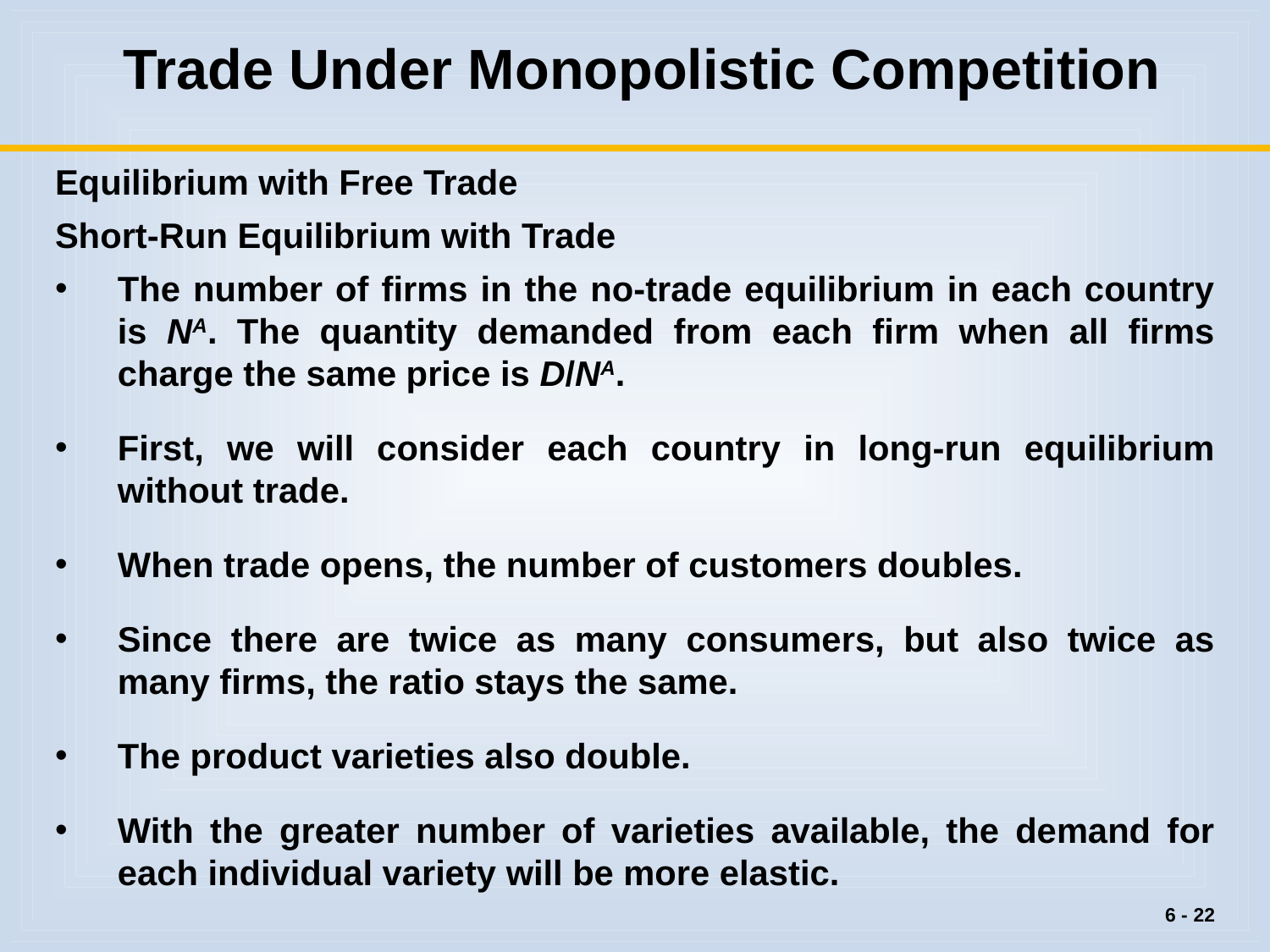

# Trade Under Monopolistic Competition
Equilibrium with Free Trade
Short-Run Equilibrium with Trade
The number of firms in the no-trade equilibrium in each country is NA. The quantity demanded from each firm when all firms charge the same price is D/NA.
First, we will consider each country in long-run equilibrium without trade.
When trade opens, the number of customers doubles.
Since there are twice as many consumers, but also twice as many firms, the ratio stays the same.
The product varieties also double.
With the greater number of varieties available, the demand for each individual variety will be more elastic.